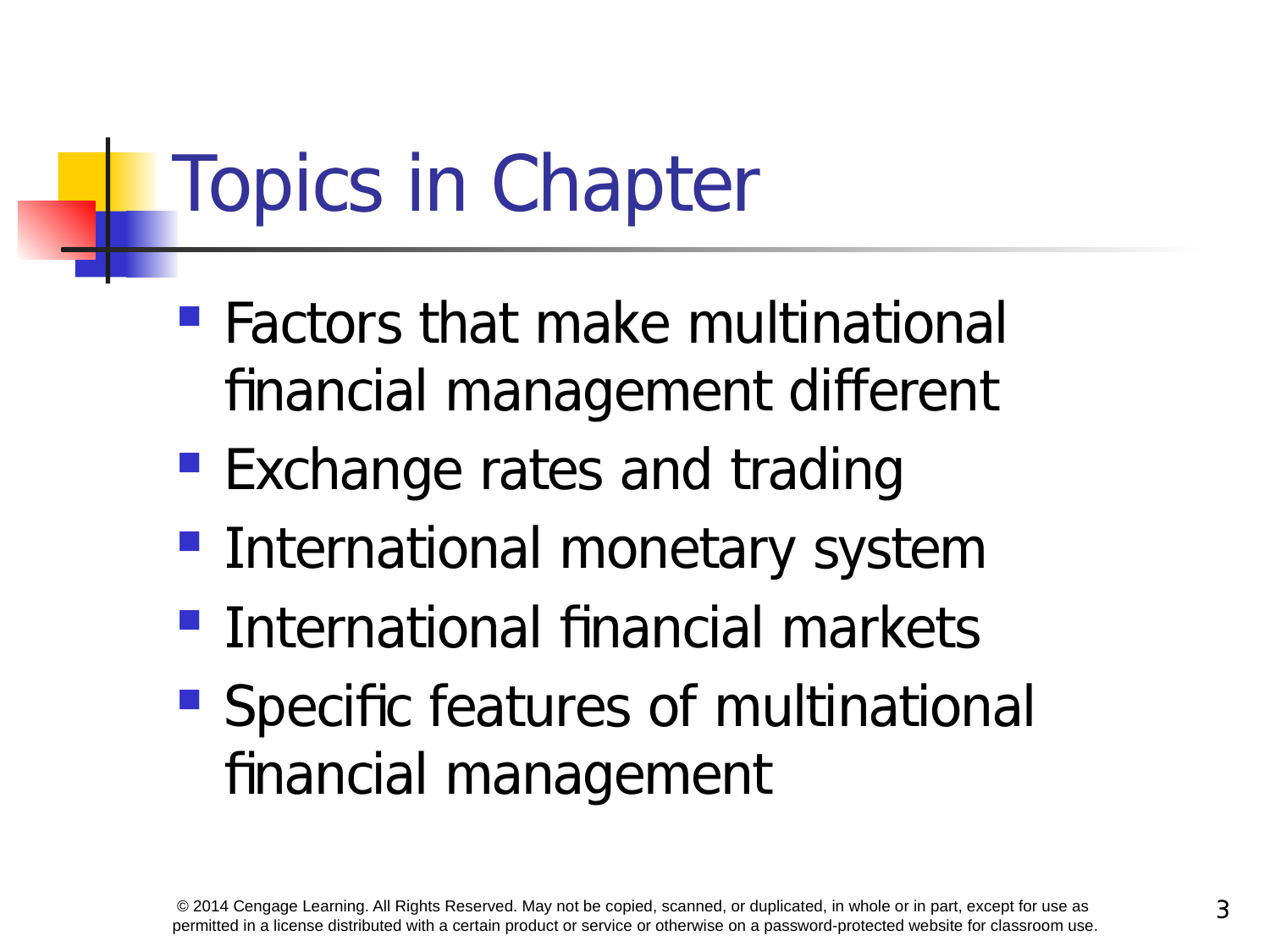

# Topics in Chapter
Factors that make multinational financial management different
Exchange rates and trading
International monetary system
International financial markets
Specific features of multinational financial management
3